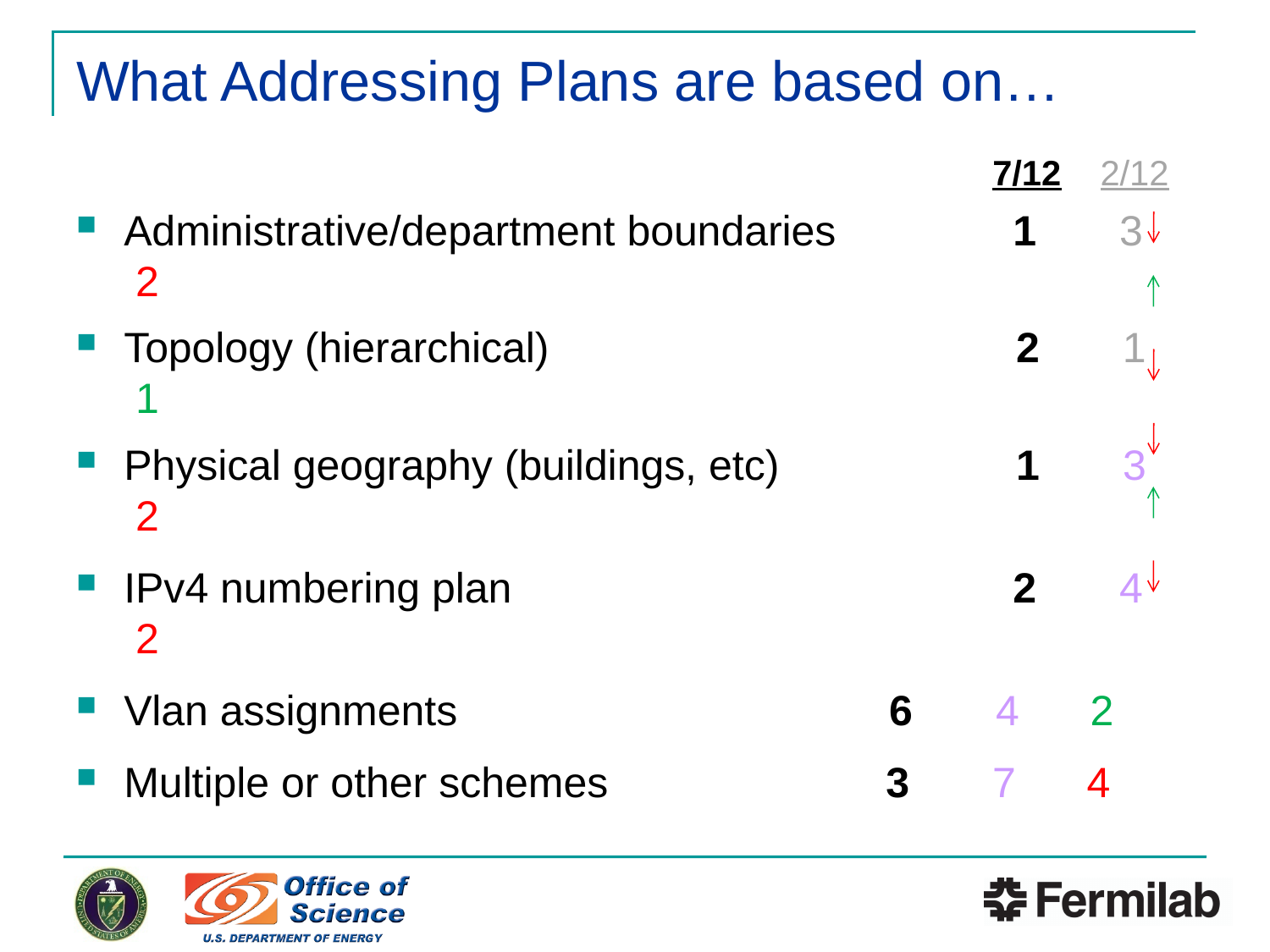

# What Addressing Plans are based on…
							         7/12    2/12
Administrative/department boundaries		1       3      2
Topology (hierarchical)			           2       1      1
Physical geography (buildings, etc)	           1       3      2
IPv4 numbering plan				2       4      2
Vlan assignments			           6       4      2
Multiple or other schemes			3       7      4